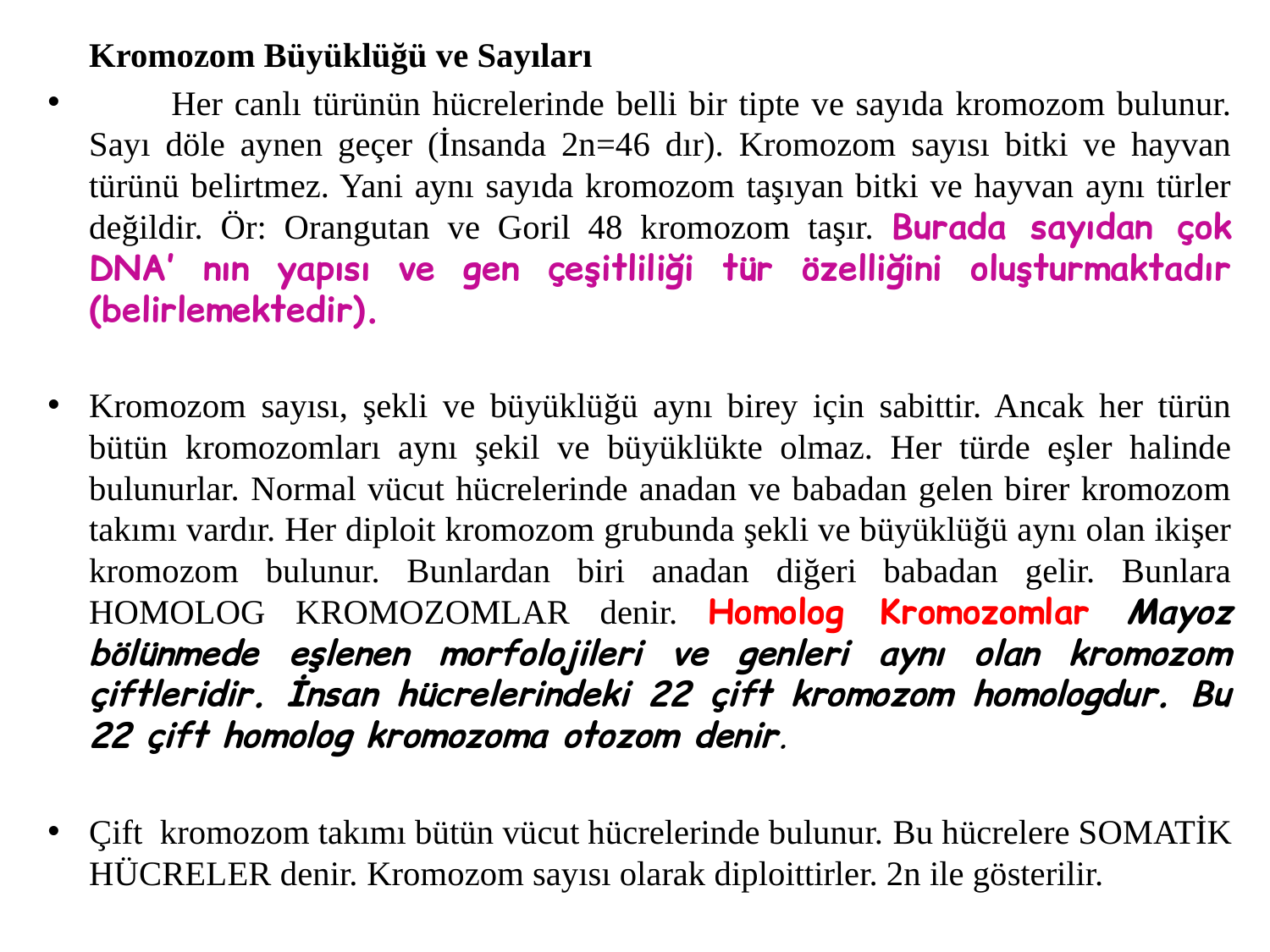

Kromozom Büyüklüğü ve Sayıları
       Her canlı türünün hücrelerinde belli bir tipte ve sayıda kromozom bulunur. Sayı döle aynen geçer (İnsanda 2n=46 dır). Kromozom sayısı bitki ve hayvan türünü belirtmez. Yani aynı sayıda kromozom taşıyan bitki ve hayvan aynı türler değildir. Ör: Orangutan ve Goril 48 kromozom taşır. Burada sayıdan çok DNA’ nın yapısı ve gen çeşitliliği tür özelliğini oluşturmaktadır (belirlemektedir).

	Kromozom sayısı, şekli ve büyüklüğü aynı birey için sabittir. Ancak her türün bütün kromozomları aynı şekil ve büyüklükte olmaz. Her türde eşler halinde bulunurlar. Normal vücut hücrelerinde anadan ve babadan gelen birer kromozom takımı vardır. Her diploit kromozom grubunda şekli ve büyüklüğü aynı olan ikişer kromozom bulunur. Bunlardan biri anadan diğeri babadan gelir. Bunlara HOMOLOG KROMOZOMLAR denir. Homolog Kromozomlar Mayoz bölünmede eşlenen morfolojileri ve genleri aynı olan kromozom çiftleridir. İnsan hücrelerindeki 22 çift kromozom homologdur. Bu 22 çift homolog kromozoma otozom denir.

	Çift  kromozom takımı bütün vücut hücrelerinde bulunur. Bu hücrelere SOMATİK HÜCRELER denir. Kromozom sayısı olarak diploittirler. 2n ile gösterilir.